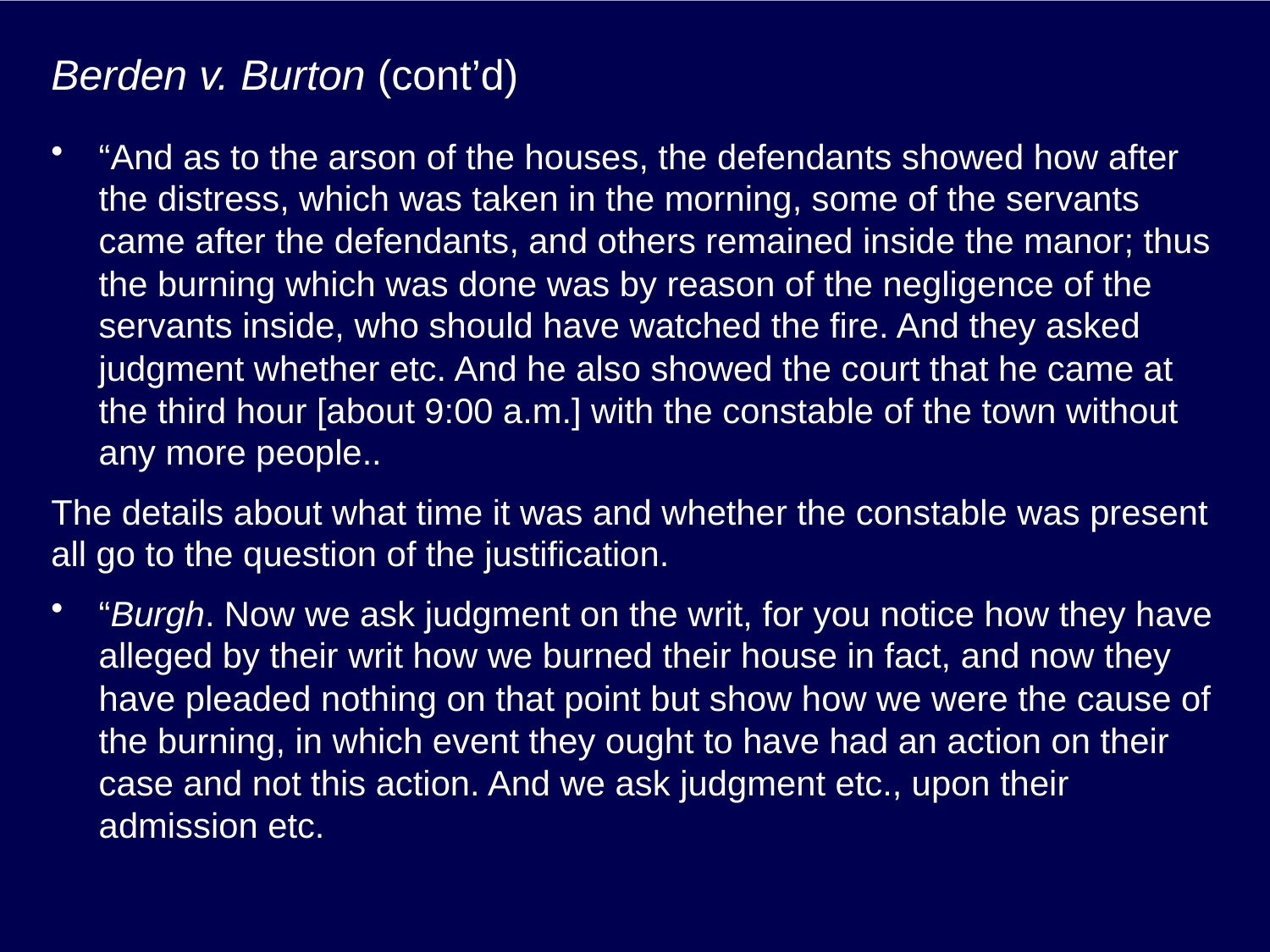

# Berden v. Burton (cont’d)
“And as to the arson of the houses, the defendants showed how after the distress, which was taken in the morning, some of the servants came after the defendants, and others remained inside the manor; thus the burning which was done was by reason of the negligence of the servants inside, who should have watched the fire. And they asked judgment whether etc. And he also showed the court that he came at the third hour [about 9:00 a.m.] with the constable of the town without any more people..

The details about what time it was and whether the constable was present all go to the question of the justification.

“Burgh. Now we ask judgment on the writ, for you notice how they have alleged by their writ how we burned their house in fact, and now they have pleaded nothing on that point but show how we were the cause of the burning, in which event they ought to have had an action on their case and not this action. And we ask judgment etc., upon their admission etc.